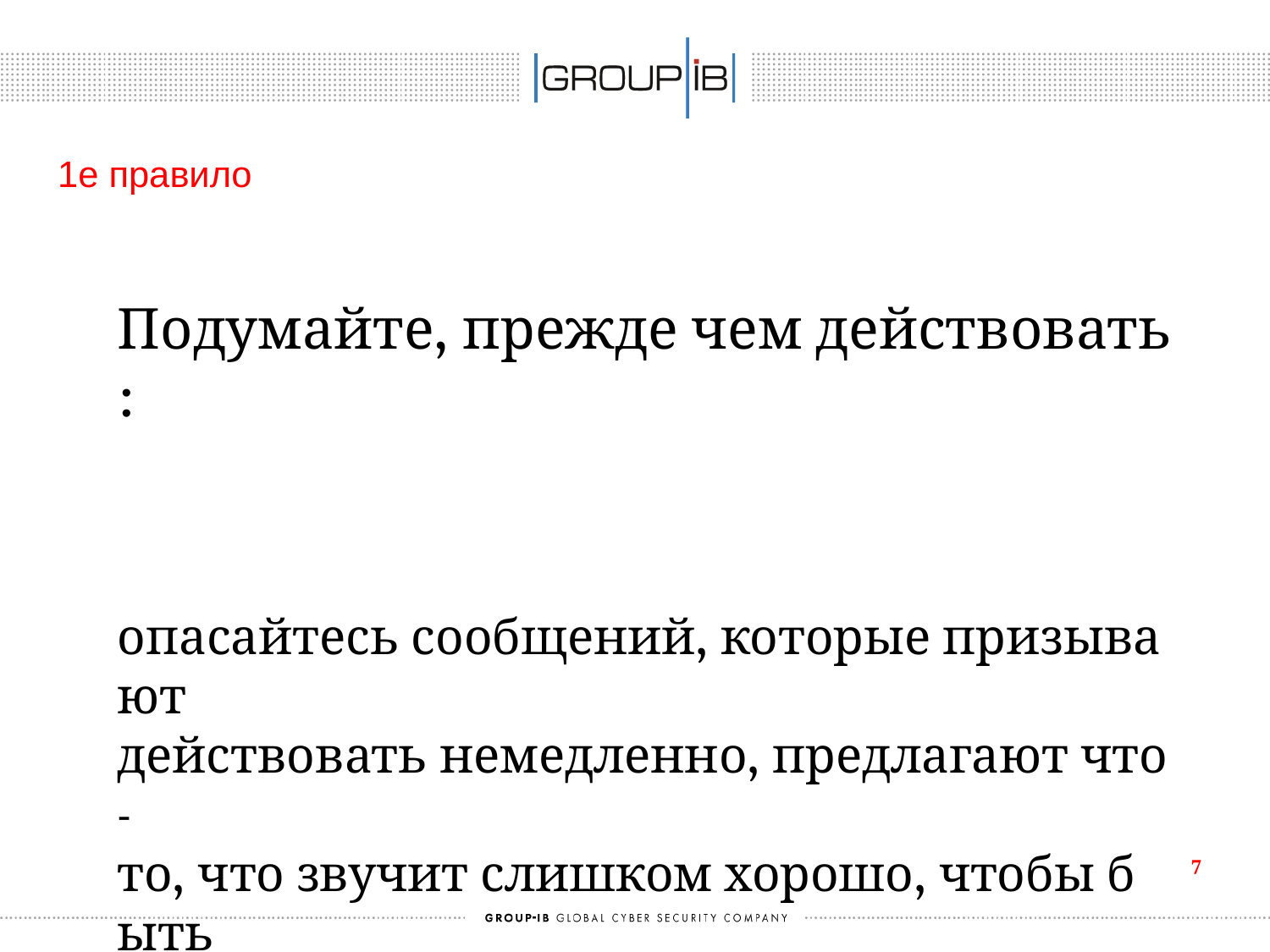

1е правило

#
Подумайте, прежде чем действовать:

опасайтесь сообщений, которые призывают действовать немедленно, предлагают что‐то, что звучит слишком хорошо, чтобы быть правдой, или просят предоставить личную  информацию или что-то нажать
7